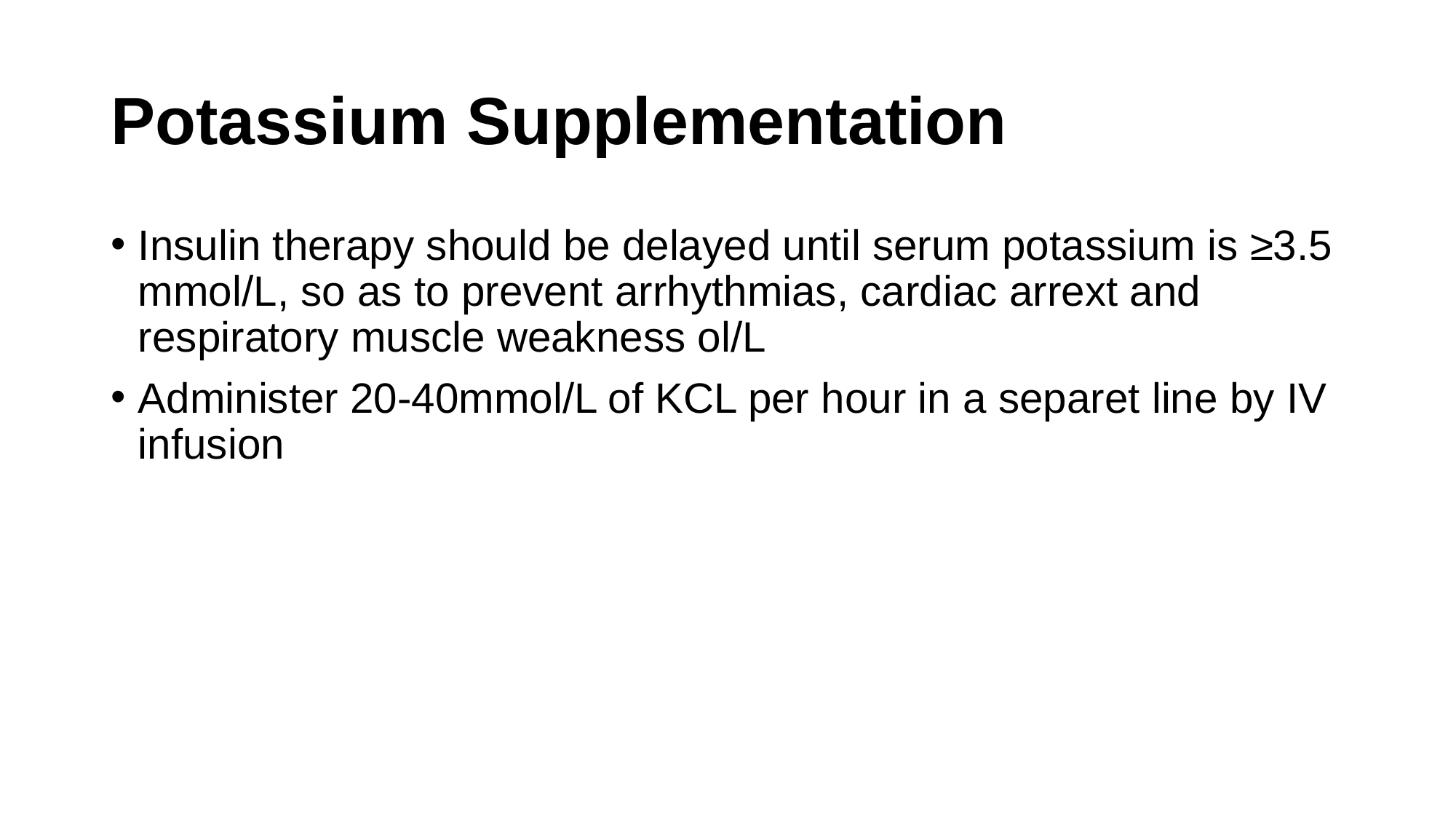

# Potassium Supplementation
Insulin therapy should be delayed until serum potassium is ≥3.5 mmol/L, so as to prevent arrhythmias, cardiac arrext and respiratory muscle weakness ol/L
Administer 20-40mmol/L of KCL per hour in a separet line by IV infusion